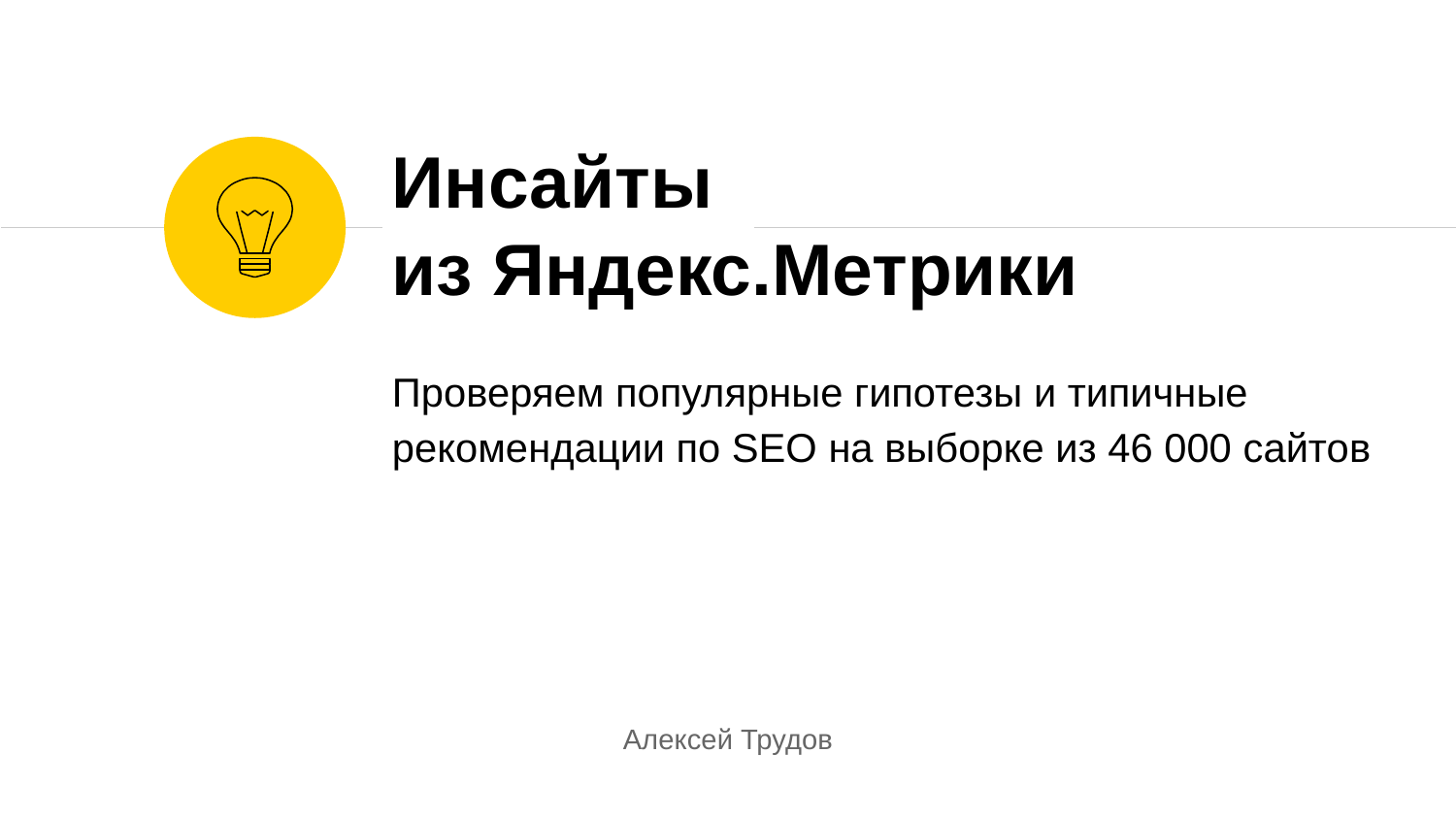

Инсайты
из Яндекс.Метрики

Проверяем популярные гипотезы и типичные рекомендации по SEO на выборке из 46 000 сайтов

Алексей Трудов